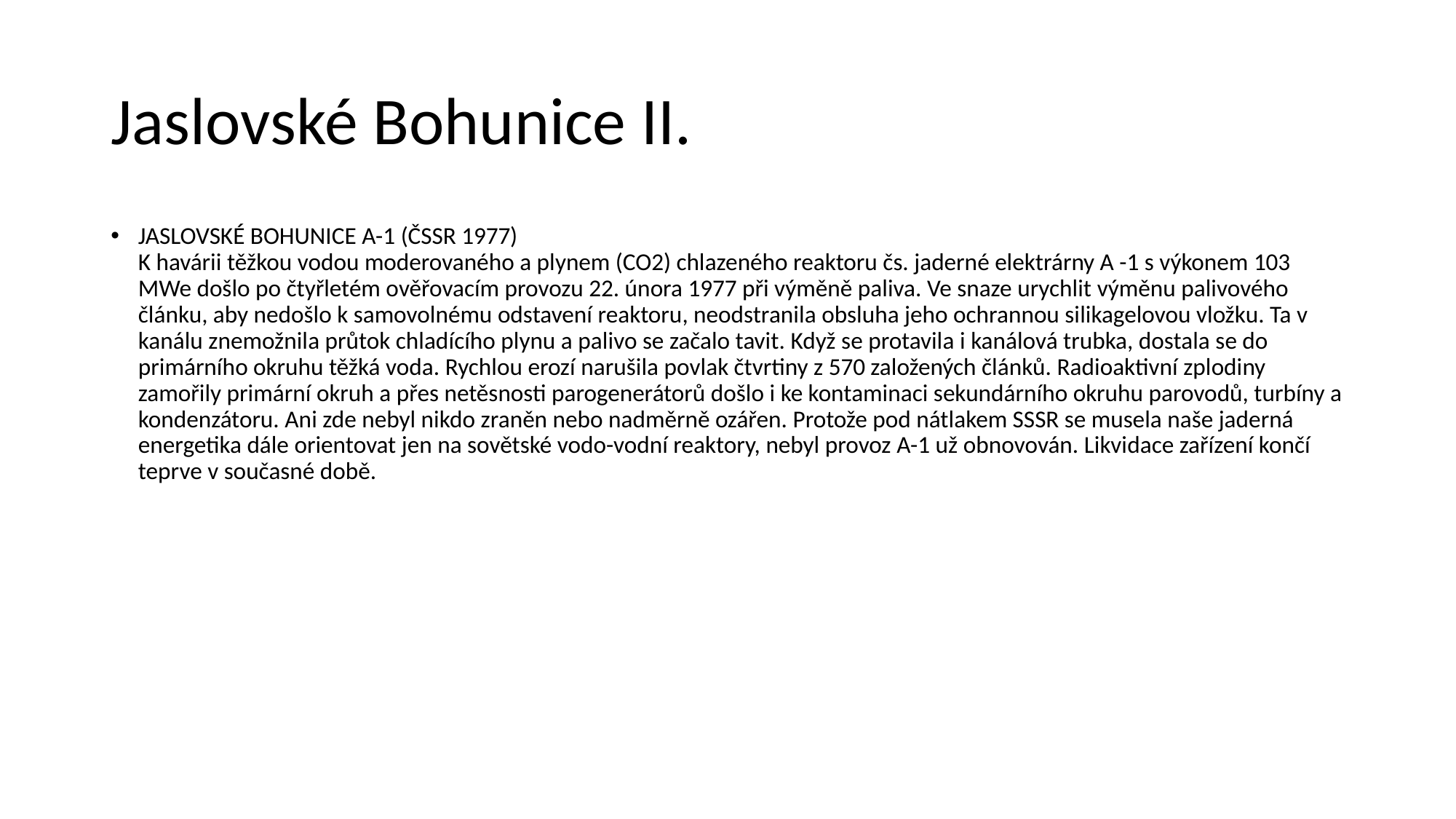

# Jaslovské Bohunice II.
JASLOVSKÉ BOHUNICE A-1 (ČSSR 1977)
K havárii těžkou vodou moderovaného a plynem (CO2) chlazeného reaktoru čs. jaderné elektrárny A -1 s výkonem 103 MWe došlo po čtyřletém ověřovacím provozu 22. února 1977 při výměně paliva. Ve snaze urychlit výměnu palivového článku, aby nedošlo k samovolnému odstavení reaktoru, neodstranila obsluha jeho ochrannou silikagelovou vložku. Ta v kanálu znemožnila průtok chladícího plynu a palivo se začalo tavit. Když se protavila i kanálová trubka, dostala se do primárního okruhu těžká voda. Rychlou erozí narušila povlak čtvrtiny z 570 založených článků. Radioaktivní zplodiny zamořily primární okruh a přes netěsnosti parogenerátorů došlo i ke kontaminaci sekundárního okruhu parovodů, turbíny a kondenzátoru. Ani zde nebyl nikdo zraněn nebo nadměrně ozářen. Protože pod nátlakem SSSR se musela naše jaderná energetika dále orientovat jen na sovětské vodo-vodní reaktory, nebyl provoz A-1 už obnovován. Likvidace zařízení končí teprve v současné době.